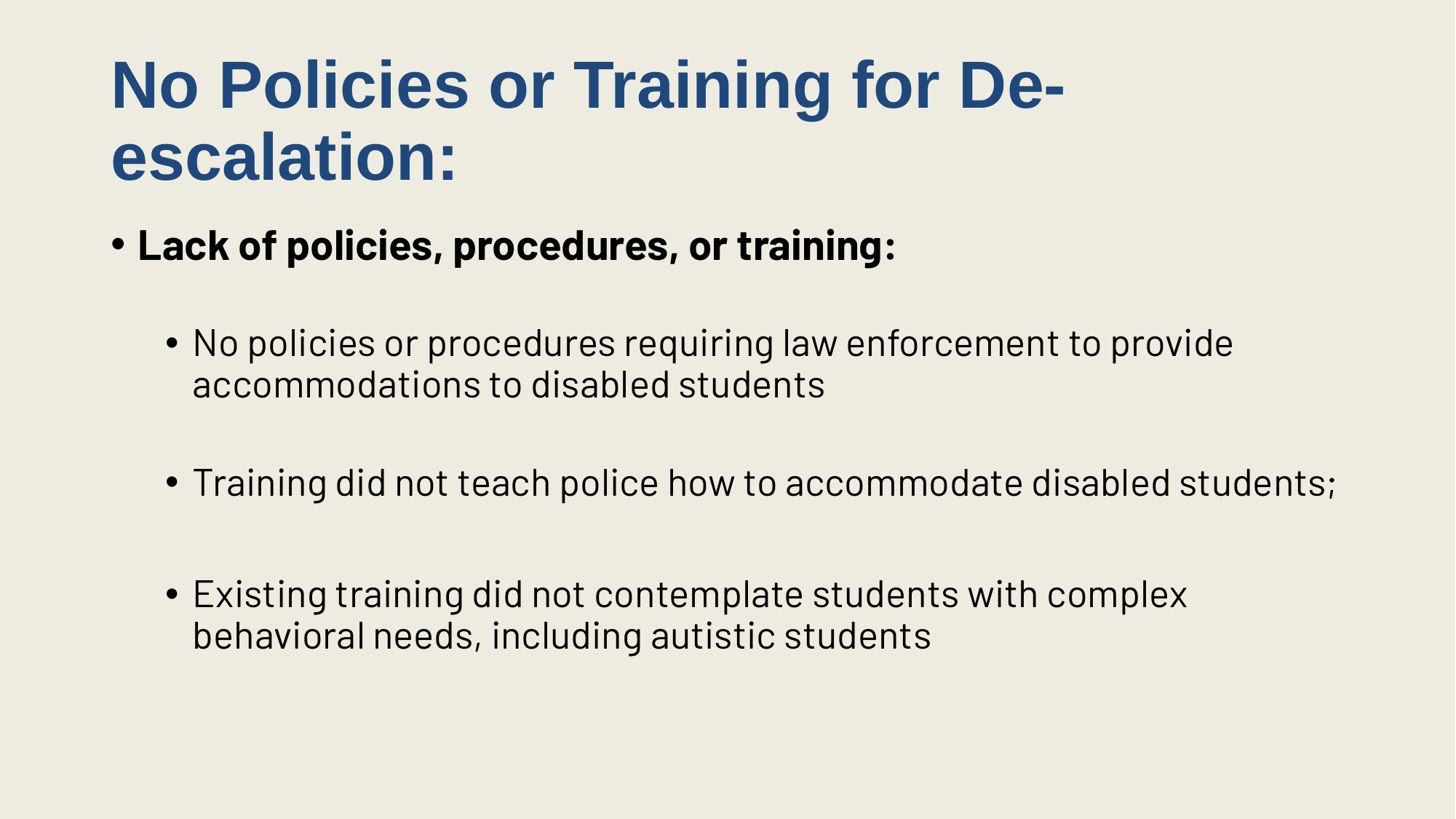

# No Policies or Training for De-escalation:
Lack of policies, procedures, or training:

No policies or procedures requiring law enforcement to provide accommodations to disabled students

Training did not teach police how to accommodate disabled students;

Existing training did not contemplate students with complex behavioral needs, including autistic students